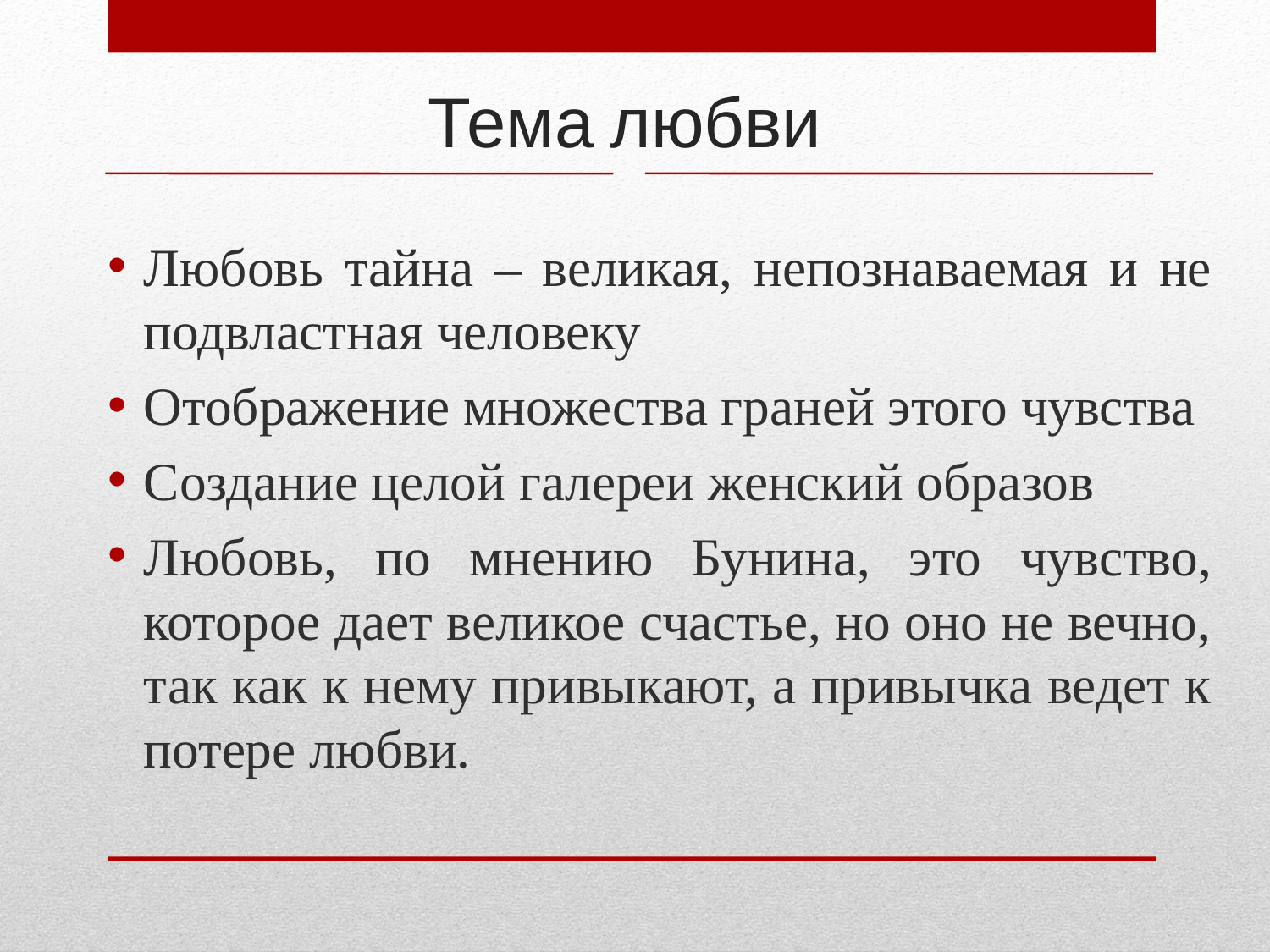

# Тема любви
Любовь тайна – великая, непознаваемая и не подвластная человеку
Отображение множества граней этого чувства
Создание целой галереи женский образов
Любовь, по мнению Бунина, это чувство, которое дает великое счастье, но оно не вечно, так как к нему привыкают, а привычка ведет к потере любви.